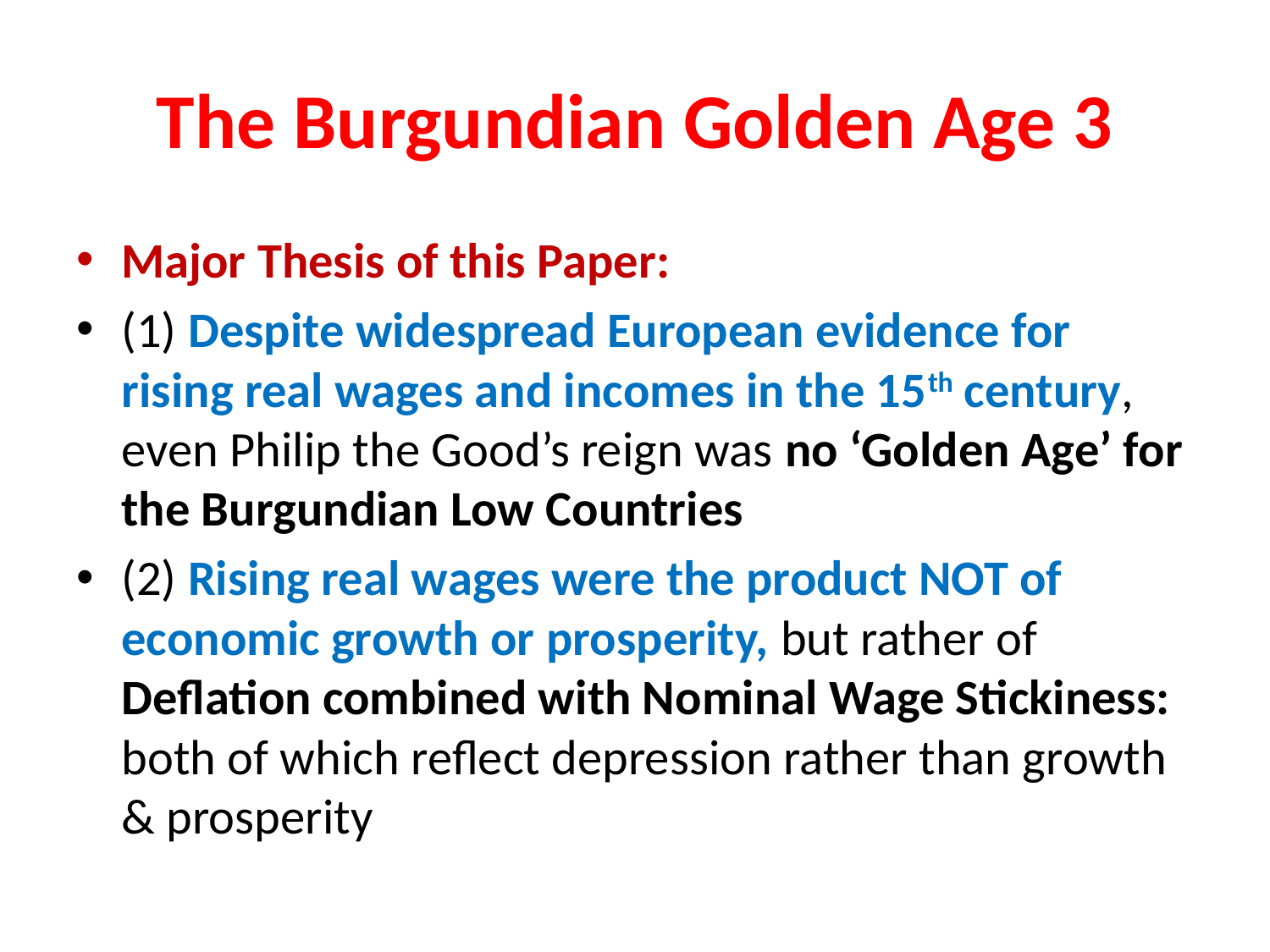

# The Burgundian Golden Age 3
Major Thesis of this Paper:
(1) Despite widespread European evidence for rising real wages and incomes in the 15th century, even Philip the Good’s reign was no ‘Golden Age’ for the Burgundian Low Countries
(2) Rising real wages were the product NOT of economic growth or prosperity, but rather of Deflation combined with Nominal Wage Stickiness: both of which reflect depression rather than growth & prosperity